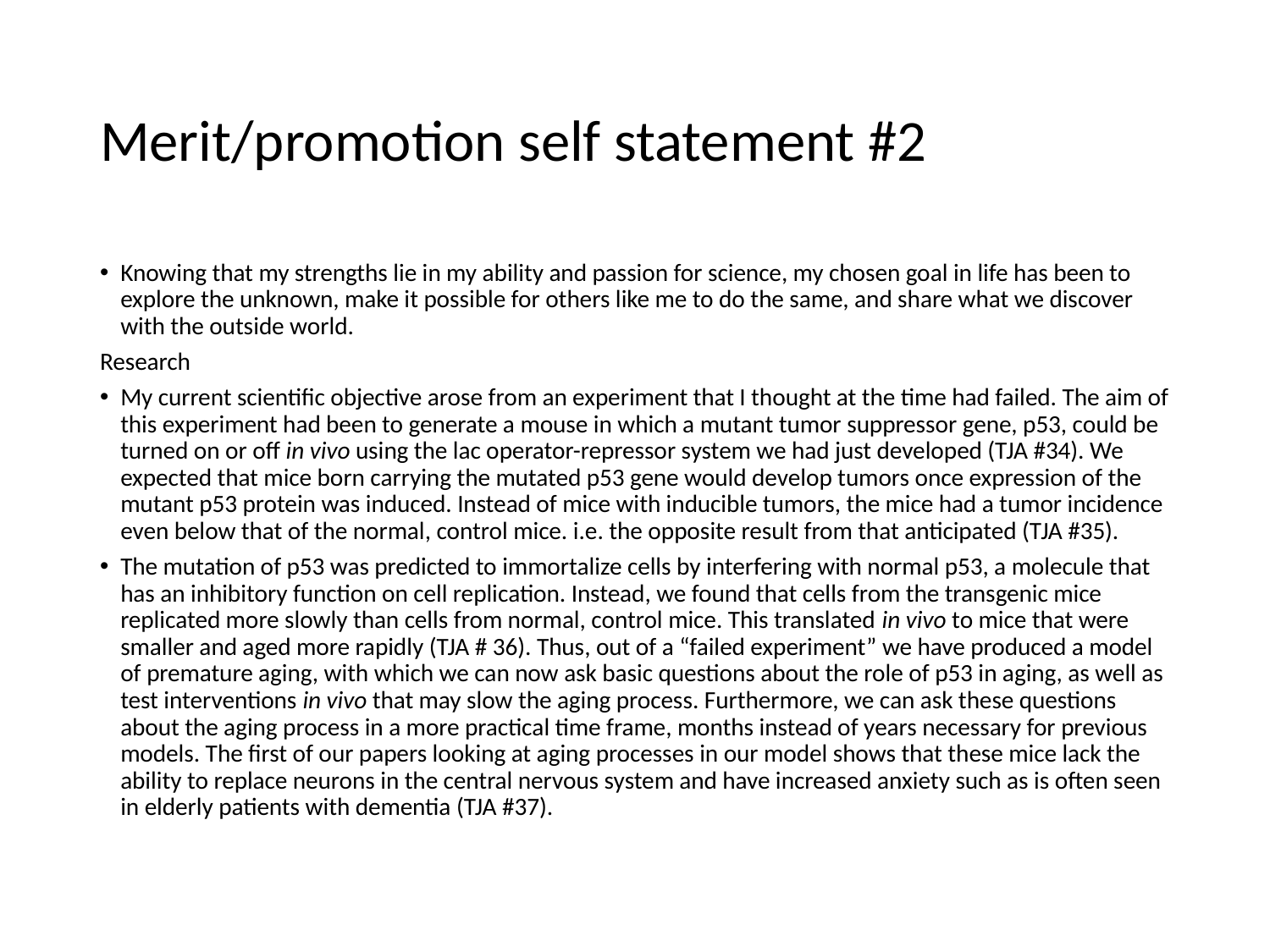

# Merit/promotion self statement #2
Knowing that my strengths lie in my ability and passion for science, my chosen goal in life has been to explore the unknown, make it possible for others like me to do the same, and share what we discover with the outside world.
Research
My current scientific objective arose from an experiment that I thought at the time had failed. The aim of this experiment had been to generate a mouse in which a mutant tumor suppressor gene, p53, could be turned on or off in vivo using the lac operator-repressor system we had just developed (TJA #34). We expected that mice born carrying the mutated p53 gene would develop tumors once expression of the mutant p53 protein was induced. Instead of mice with inducible tumors, the mice had a tumor incidence even below that of the normal, control mice. i.e. the opposite result from that anticipated (TJA #35).
The mutation of p53 was predicted to immortalize cells by interfering with normal p53, a molecule that has an inhibitory function on cell replication. Instead, we found that cells from the transgenic mice replicated more slowly than cells from normal, control mice. This translated in vivo to mice that were smaller and aged more rapidly (TJA # 36). Thus, out of a “failed experiment” we have produced a model of premature aging, with which we can now ask basic questions about the role of p53 in aging, as well as test interventions in vivo that may slow the aging process. Furthermore, we can ask these questions about the aging process in a more practical time frame, months instead of years necessary for previous models. The first of our papers looking at aging processes in our model shows that these mice lack the ability to replace neurons in the central nervous system and have increased anxiety such as is often seen in elderly patients with dementia (TJA #37).